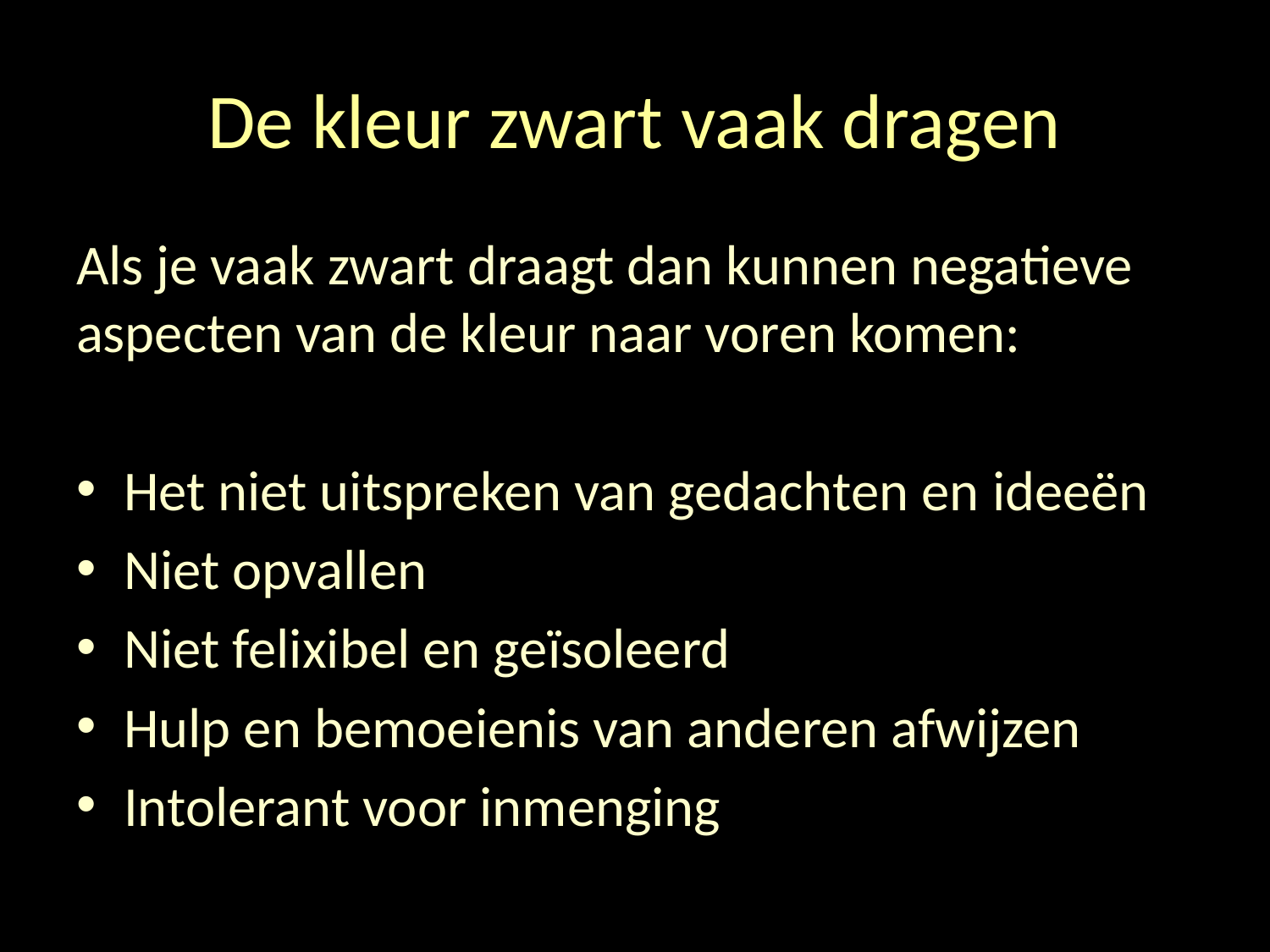

# De kleur zwart vaak dragen
Als je vaak zwart draagt dan kunnen negatieve aspecten van de kleur naar voren komen:

Het niet uitspreken van gedachten en ideeën
Niet opvallen
Niet felixibel en geïsoleerd
Hulp en bemoeienis van anderen afwijzen
Intolerant voor inmenging